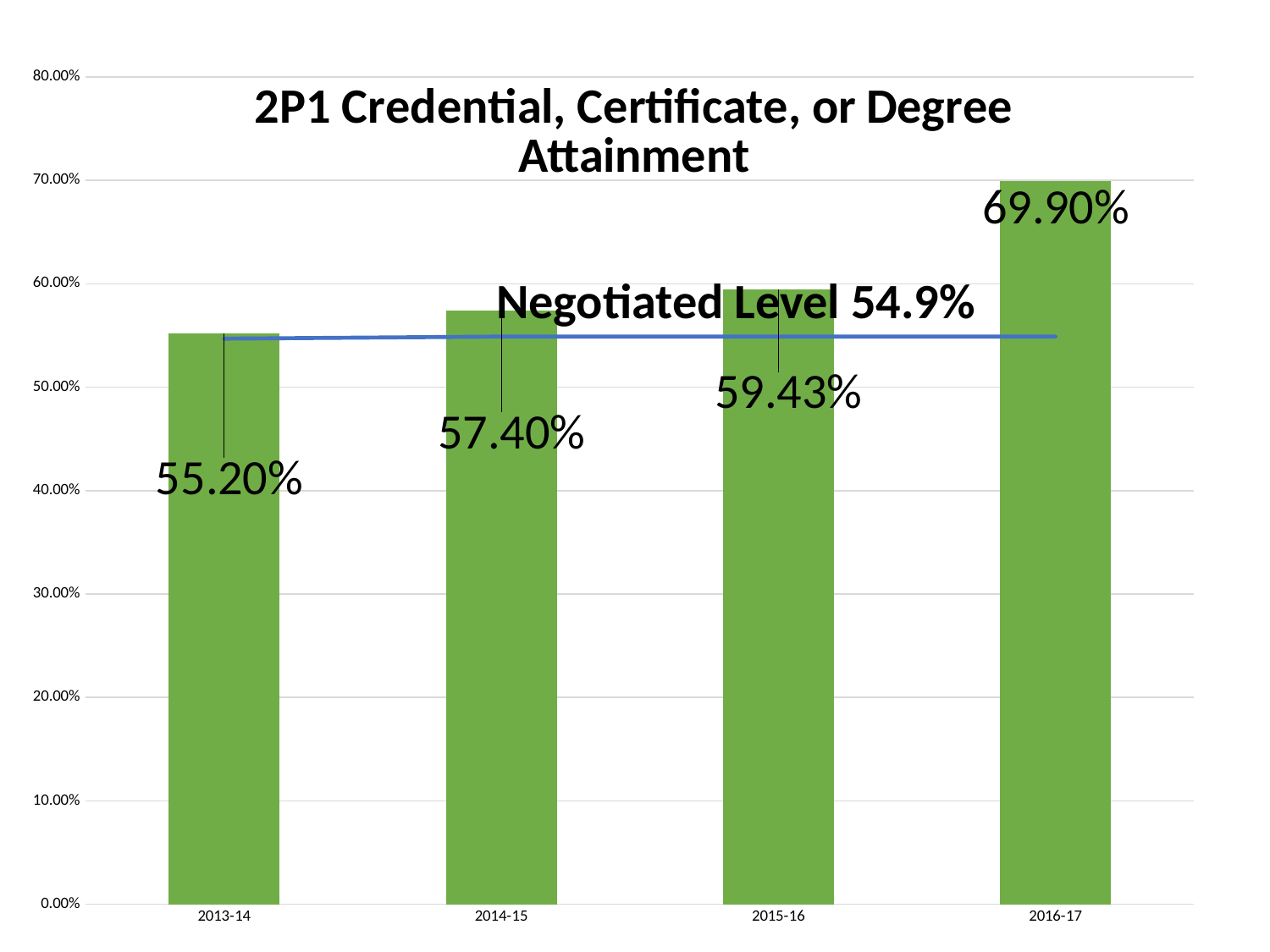

### Chart: 2P1 Credential, Certificate, or Degree Attainment

| Category | 2P1 Actual Performance | 2P1 Negotiated Level  |
|---|---|---|
| 2013-14 | 0.552 | 0.547 |
| 2014-15 | 0.574 | 0.549 |
| 2015-16 | 0.5942640415920907 | 0.549 |
| 2016-17 | 0.699 | 0.549 |
Negotiated Level 54.9%